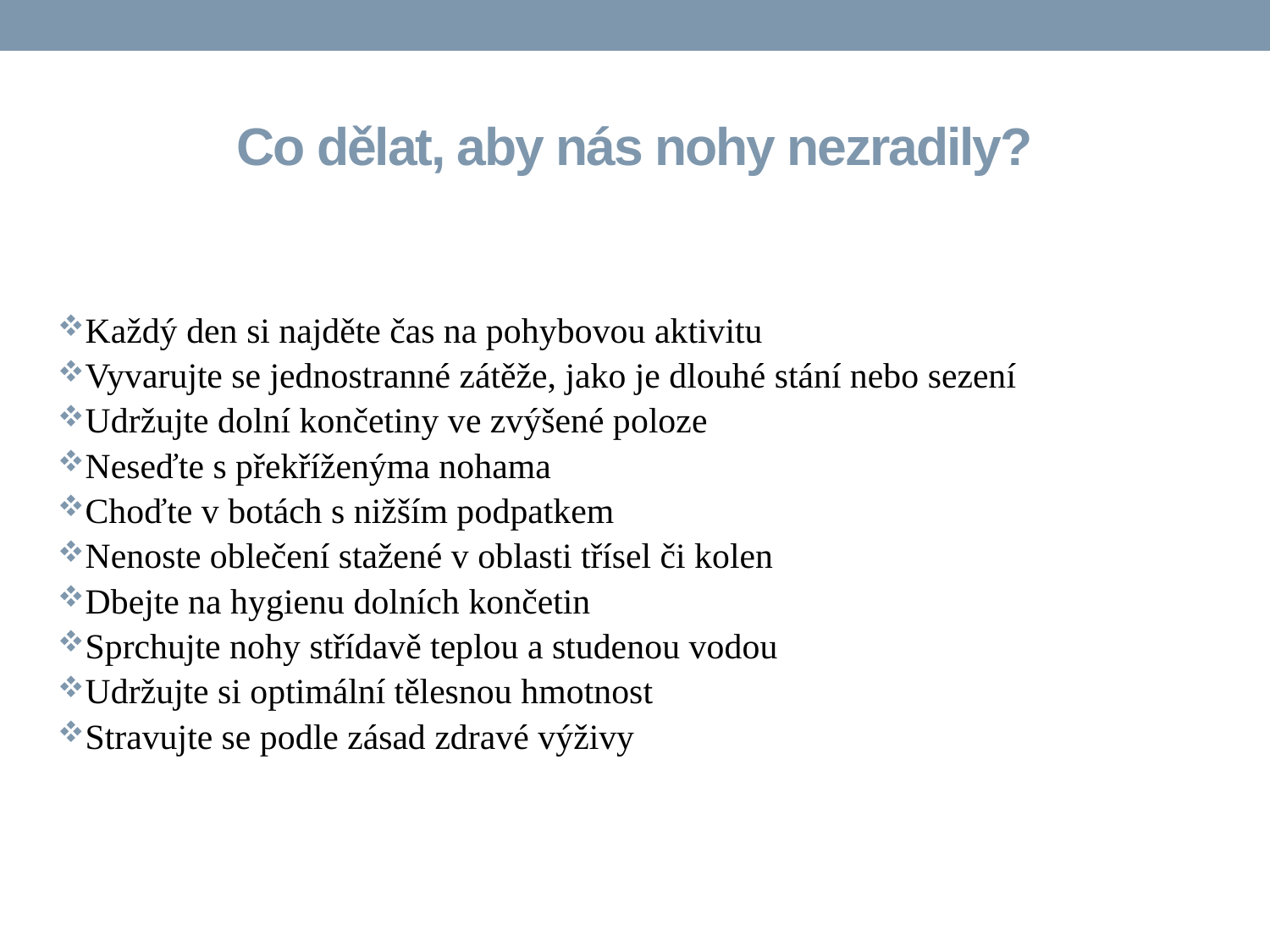

# Co dělat, aby nás nohy nezradily?
Každý den si najděte čas na pohybovou aktivitu
Vyvarujte se jednostranné zátěže, jako je dlouhé stání nebo sezení
Udržujte dolní končetiny ve zvýšené poloze
Neseďte s překříženýma nohama
Choďte v botách s nižším podpatkem
Nenoste oblečení stažené v oblasti třísel či kolen
Dbejte na hygienu dolních končetin
Sprchujte nohy střídavě teplou a studenou vodou
Udržujte si optimální tělesnou hmotnost
Stravujte se podle zásad zdravé výživy